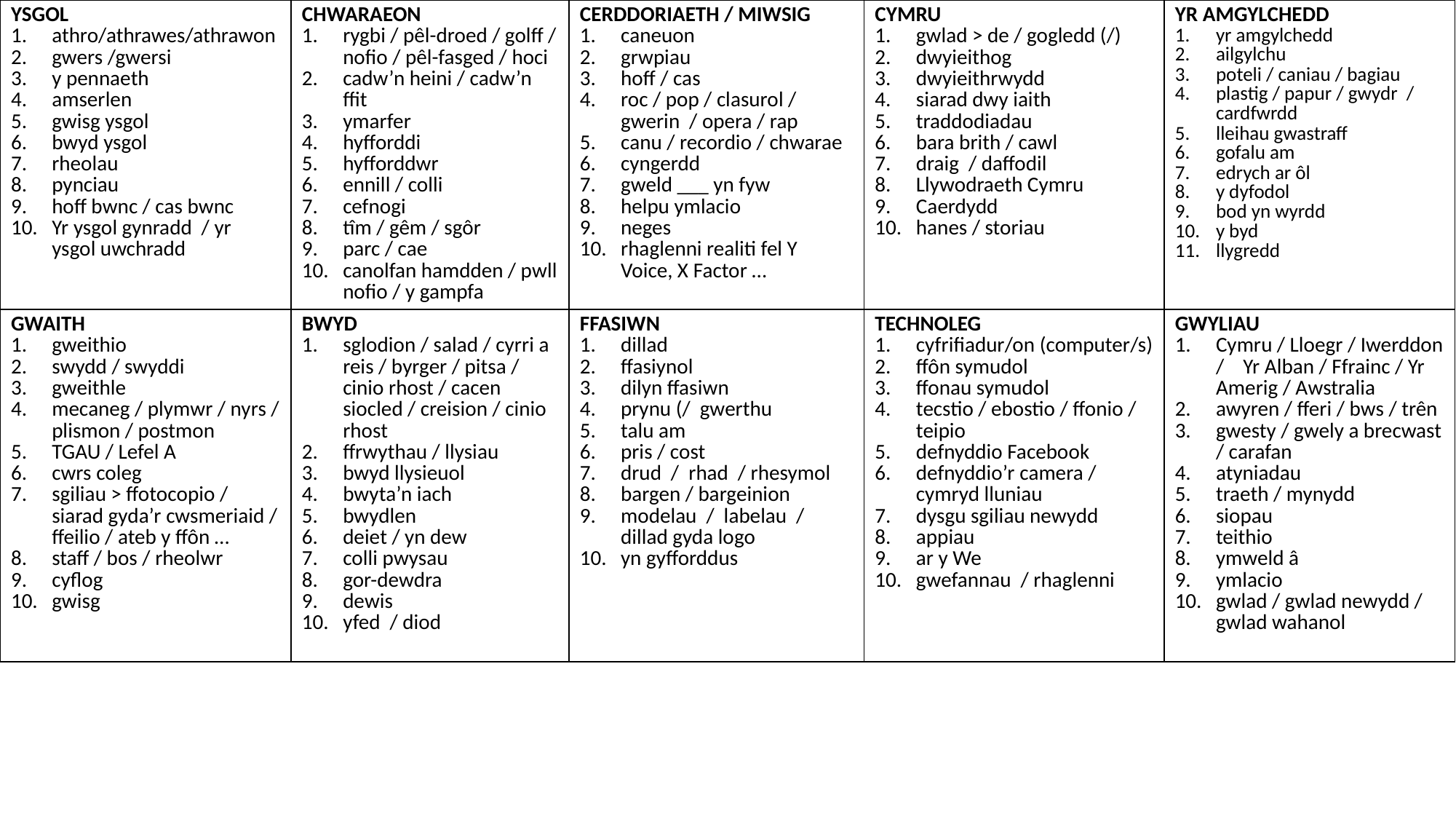

| YSGOL athro/athrawes/athrawon gwers /gwersi y pennaeth amserlen gwisg ysgol bwyd ysgol rheolau pynciau hoff bwnc / cas bwnc Yr ysgol gynradd / yr ysgol uwchradd | CHWARAEON rygbi / pêl-droed / golff / nofio / pêl-fasged / hoci cadw’n heini / cadw’n ffit ymarfer hyfforddi hyfforddwr ennill / colli cefnogi tîm / gêm / sgôr parc / cae canolfan hamdden / pwll nofio / y gampfa | CERDDORIAETH / MIWSIG caneuon grwpiau hoff / cas roc / pop / clasurol / gwerin / opera / rap canu / recordio / chwarae cyngerdd gweld \_\_\_ yn fyw helpu ymlacio neges rhaglenni realiti fel Y Voice, X Factor … | CYMRU gwlad > de / gogledd (/) dwyieithog dwyieithrwydd siarad dwy iaith traddodiadau bara brith / cawl draig / daffodil Llywodraeth Cymru Caerdydd hanes / storiau | YR AMGYLCHEDD yr amgylchedd ailgylchu poteli / caniau / bagiau plastig / papur / gwydr / cardfwrdd lleihau gwastraff gofalu am edrych ar ôl y dyfodol bod yn wyrdd y byd llygredd |
| --- | --- | --- | --- | --- |
| GWAITH gweithio swydd / swyddi gweithle mecaneg / plymwr / nyrs / plismon / postmon TGAU / Lefel A cwrs coleg sgiliau > ffotocopio / siarad gyda’r cwsmeriaid / ffeilio / ateb y ffôn … staff / bos / rheolwr cyflog gwisg | BWYD sglodion / salad / cyrri a reis / byrger / pitsa / cinio rhost / cacen siocled / creision / cinio rhost ffrwythau / llysiau bwyd llysieuol bwyta’n iach bwydlen deiet / yn dew colli pwysau gor-dewdra dewis yfed / diod | FFASIWN dillad ffasiynol dilyn ffasiwn prynu (/ gwerthu talu am pris / cost drud / rhad / rhesymol bargen / bargeinion modelau / labelau / dillad gyda logo yn gyfforddus | TECHNOLEG cyfrifiadur/on (computer/s) ffôn symudol ffonau symudol tecstio / ebostio / ffonio / teipio defnyddio Facebook defnyddio’r camera / cymryd lluniau dysgu sgiliau newydd appiau ar y We gwefannau / rhaglenni | GWYLIAU Cymru / Lloegr / Iwerddon / Yr Alban / Ffrainc / Yr Amerig / Awstralia awyren / fferi / bws / trên gwesty / gwely a brecwast / carafan atyniadau traeth / mynydd siopau teithio ymweld â ymlacio gwlad / gwlad newydd / gwlad wahanol |